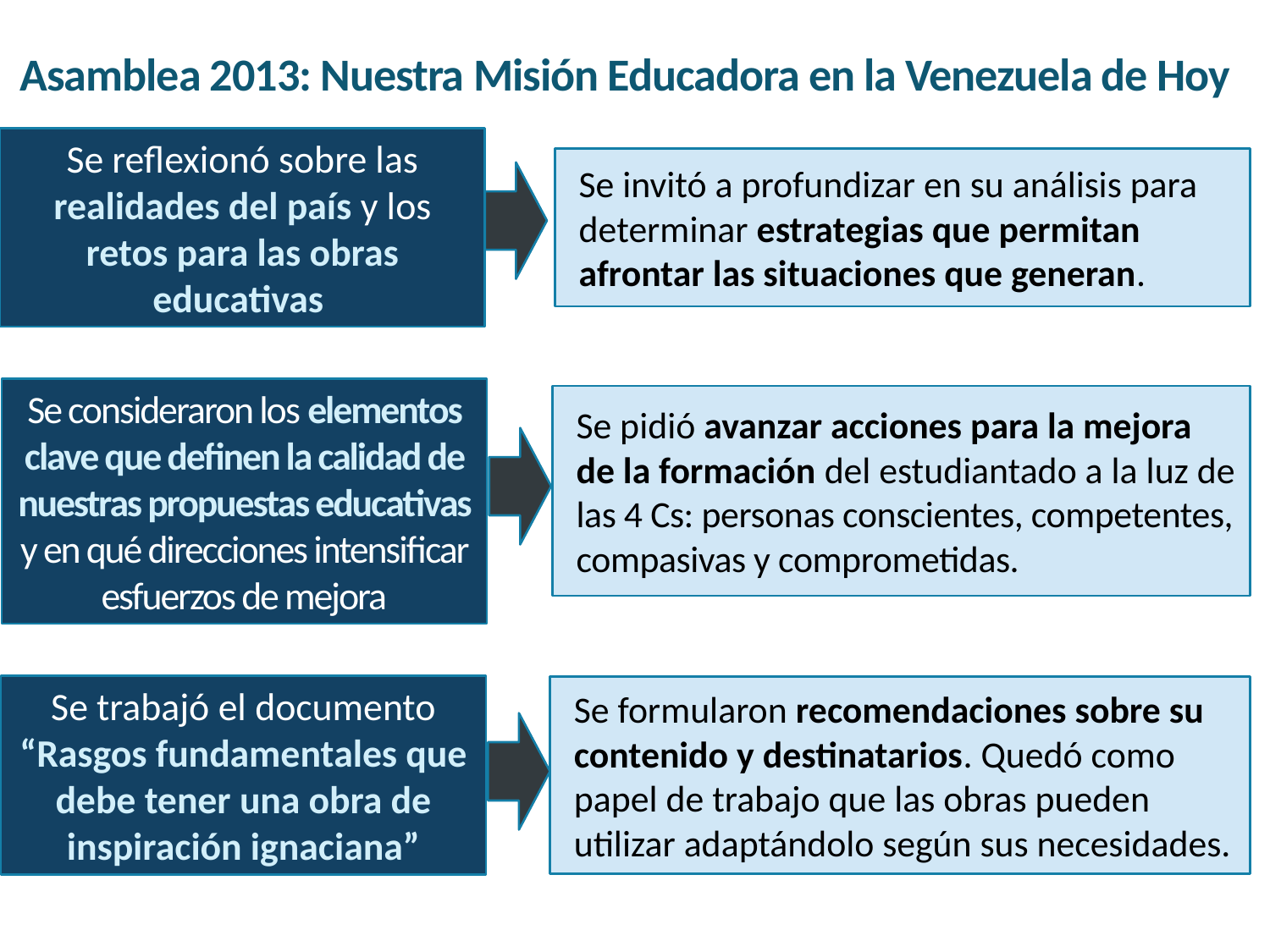

Asamblea 2013: Nuestra Misión Educadora en la Venezuela de Hoy
Se reflexionó sobre las realidades del país y los retos para las obras educativas
Se invitó a profundizar en su análisis para determinar estrategias que permitan afrontar las situaciones que generan.

Se consideraron los elementos clave que definen la calidad de nuestras propuestas educativas y en qué direcciones intensificar esfuerzos de mejora
Se pidió avanzar acciones para la mejora de la formación del estudiantado a la luz de las 4 Cs: personas conscientes, competentes, compasivas y comprometidas.

Se trabajó el documento “Rasgos fundamentales que debe tener una obra de inspiración ignaciana”
Se formularon recomendaciones sobre su contenido y destinatarios. Quedó como papel de trabajo que las obras pueden utilizar adaptándolo según sus necesidades.